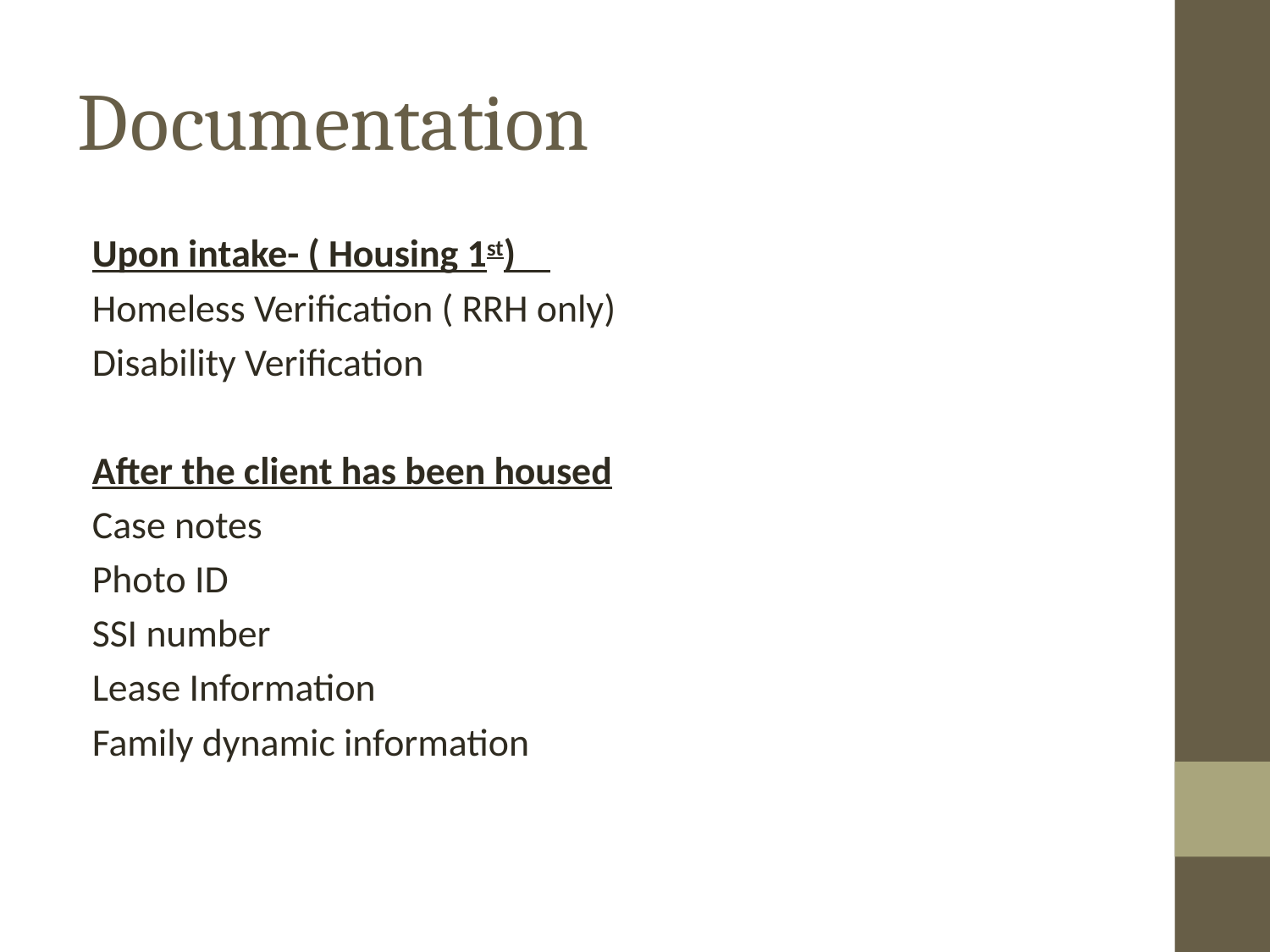

# Documentation
Upon intake- ( Housing 1st)
Homeless Verification ( RRH only)
Disability Verification

After the client has been housed
Case notes
Photo ID
SSI number
Lease Information
Family dynamic information